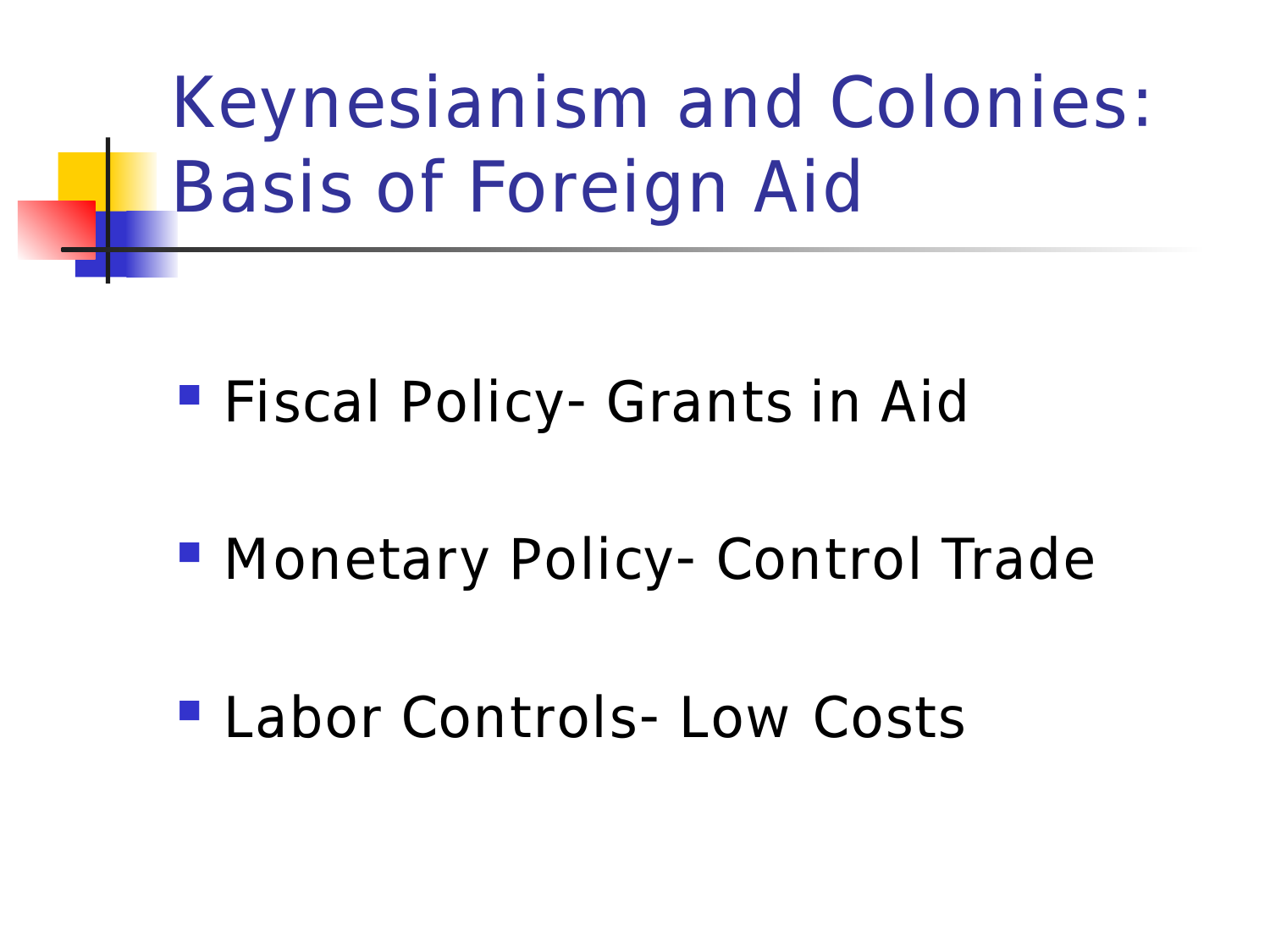

# Keynesianism and Colonies: Basis of Foreign Aid

Fiscal Policy- Grants in Aid

Monetary Policy- Control Trade

Labor Controls- Low Costs